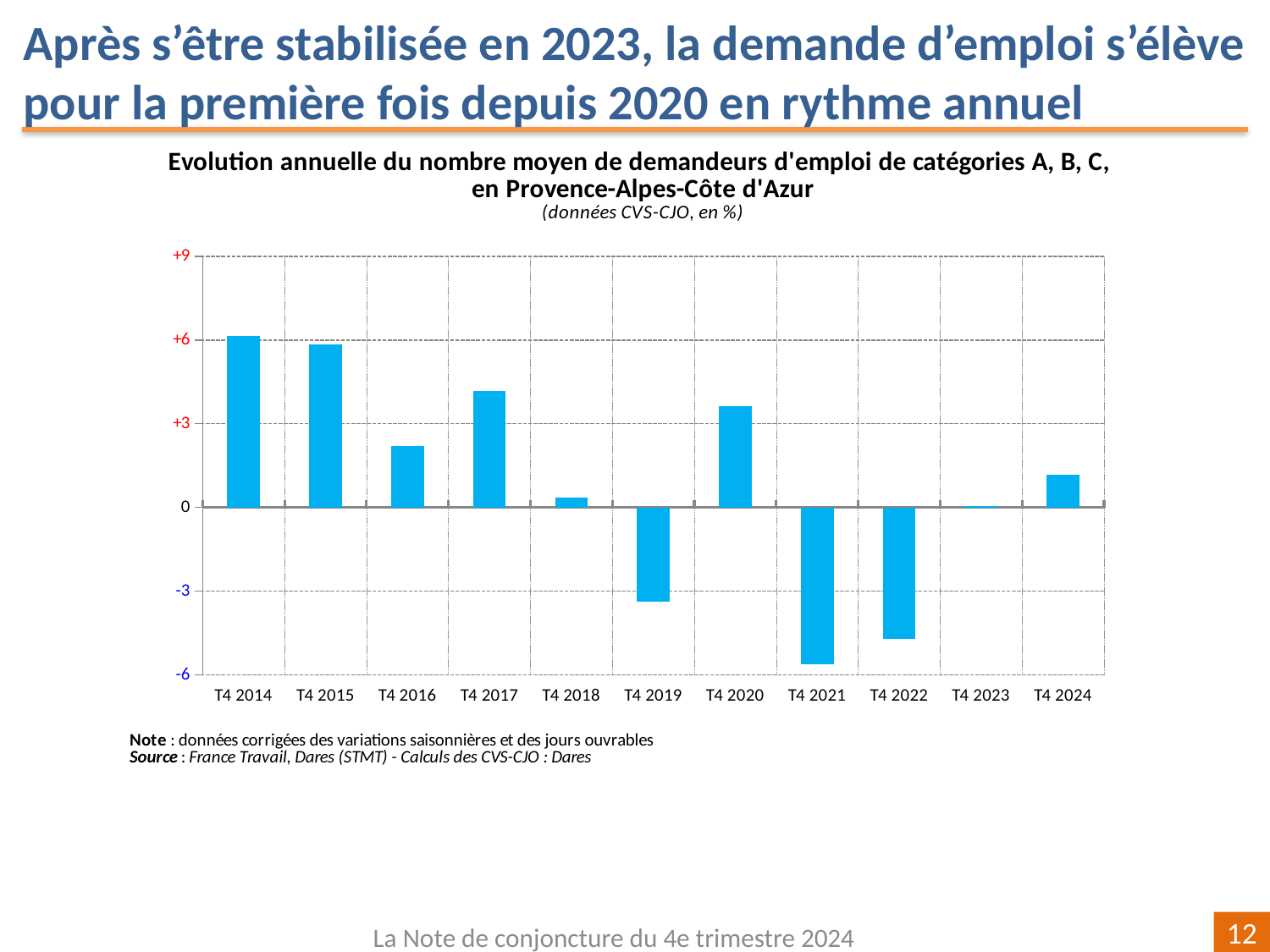

Après s’être stabilisée en 2023, la demande d’emploi s’élève pour la première fois depuis 2020 en rythme annuel

### Chart

| Category |  |
|---|---|
| T4 2014 | 6.130017103307184 |
| T4 2015 | 5.853515272004328 |
| T4 2016 | 2.1954256038131836 |
| T4 2017 | 4.161474685174471 |
| T4 2018 | 0.3622292470042643 |
| T4 2019 | -3.37282164998568 |
| T4 2020 | 3.616666436949534 |
| T4 2021 | -5.603442542266912 |
| T4 2022 | -4.703760330869667 |
| T4 2023 | 0.04953679400827582 |
| T4 2024 | 1.17647058823529 |
La Note de conjoncture du 4e trimestre 2024
12